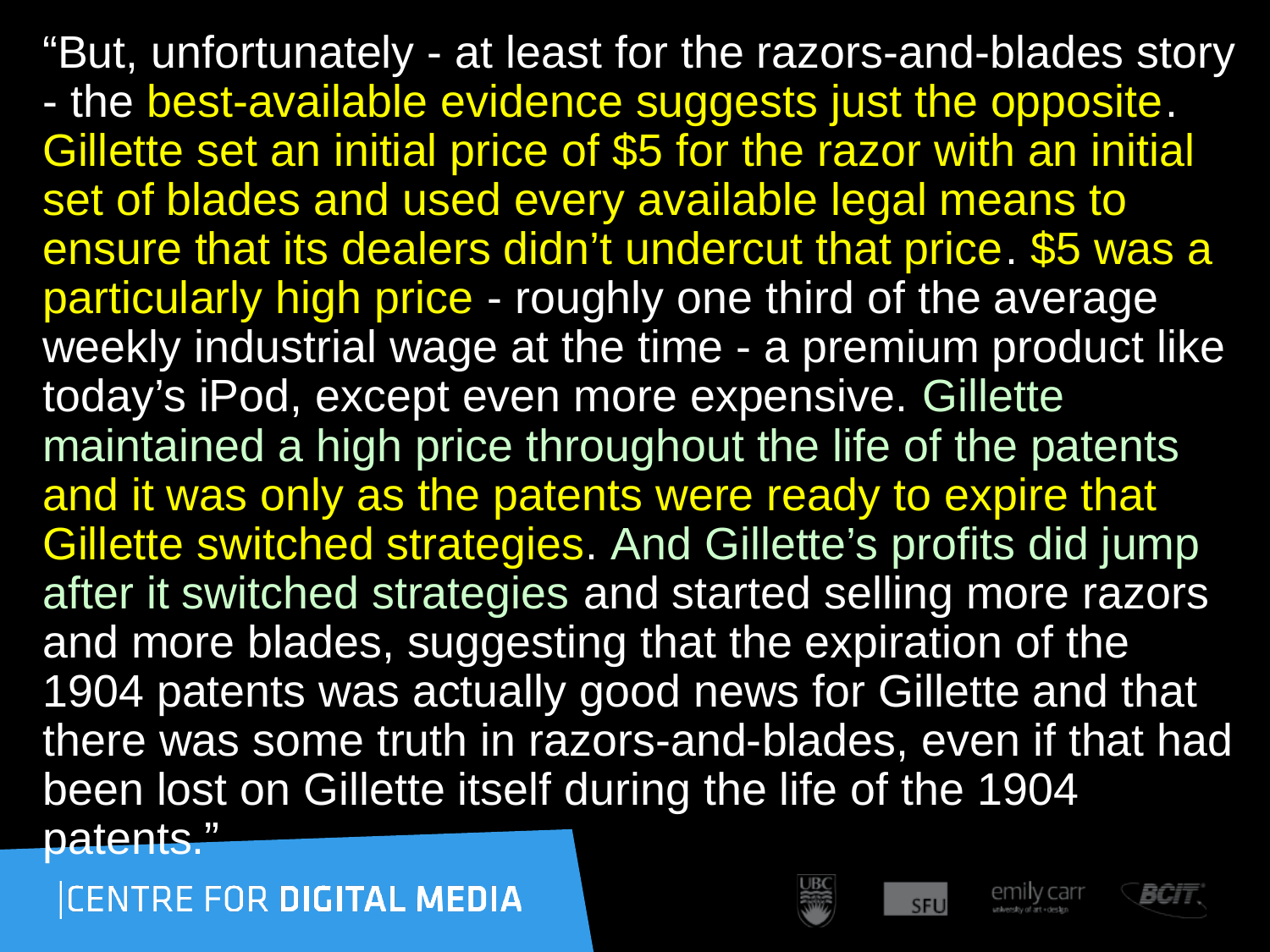

“But, unfortunately - at least for the razors-and-blades story - the best-available evidence suggests just the opposite. Gillette set an initial price of $5 for the razor with an initial set of blades and used every available legal means to ensure that its dealers didn’t undercut that price. $5 was a particularly high price - roughly one third of the average weekly industrial wage at the time - a premium product like today’s iPod, except even more expensive. Gillette maintained a high price throughout the life of the patents and it was only as the patents were ready to expire that Gillette switched strategies. And Gillette’s profits did jump after it switched strategies and started selling more razors and more blades, suggesting that the expiration of the 1904 patents was actually good news for Gillette and that there was some truth in razors-and-blades, even if that had been lost on Gillette itself during the life of the 1904 patents.”